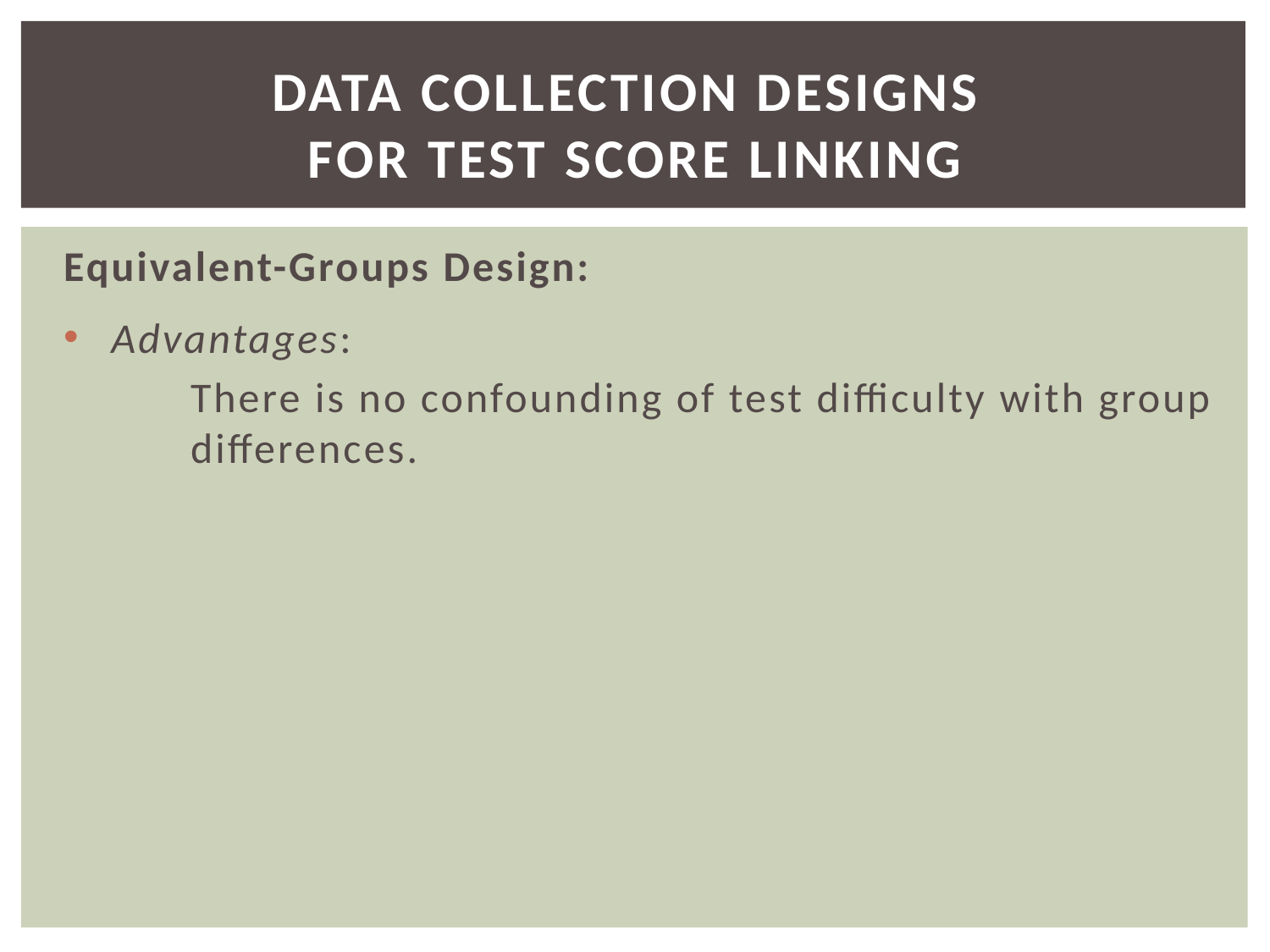

# Data Collection Designs for Test Score Linking
Equivalent-Groups Design:
Advantages:
	There is no confounding of test difficulty with group 	differences.